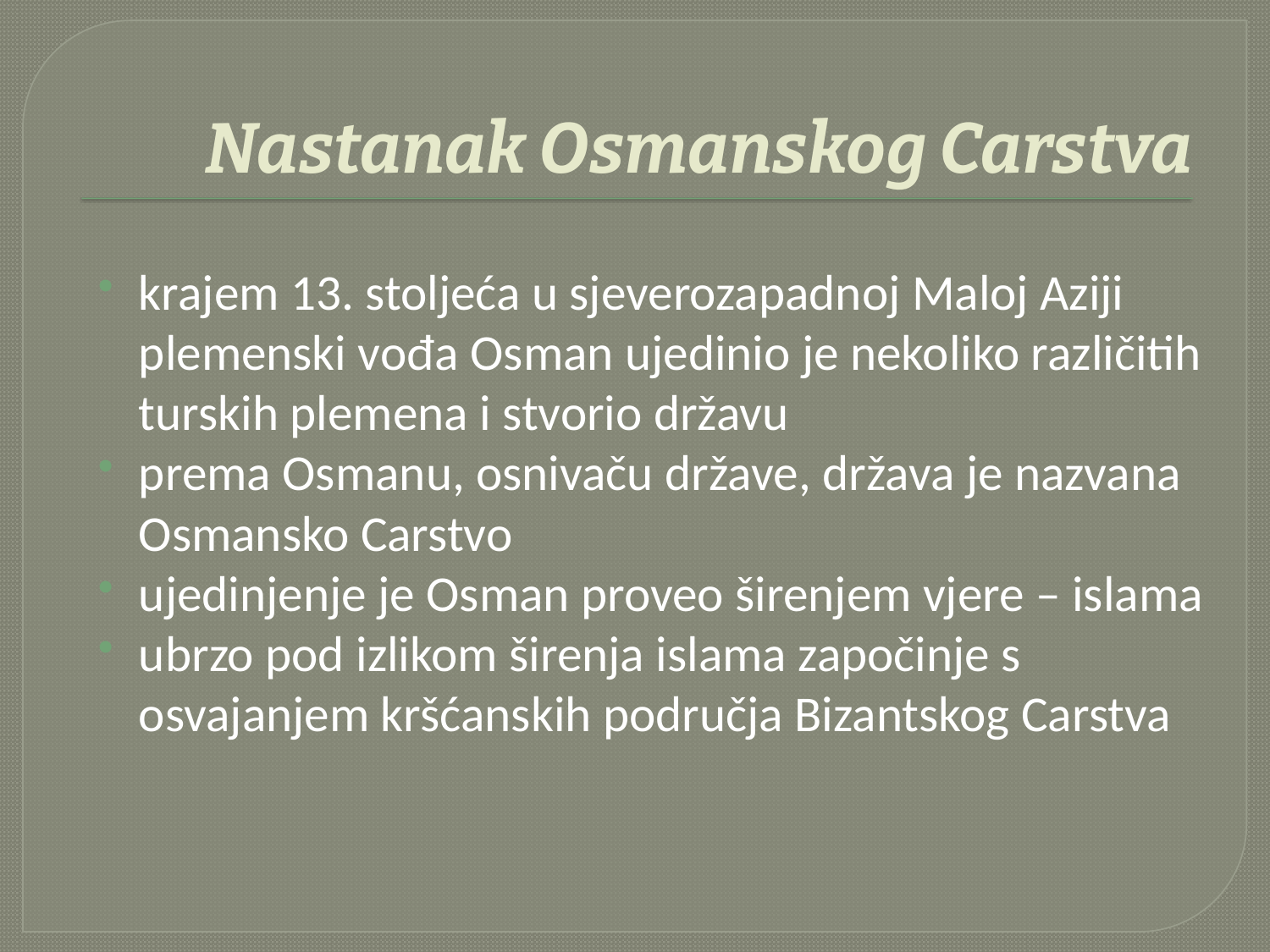

# Nastanak Osmanskog Carstva
krajem 13. stoljeća u sjeverozapadnoj Maloj Aziji plemenski vođa Osman ujedinio je nekoliko različitih turskih plemena i stvorio državu
prema Osmanu, osnivaču države, država je nazvana Osmansko Carstvo
ujedinjenje je Osman proveo širenjem vjere – islama
ubrzo pod izlikom širenja islama započinje s osvajanjem kršćanskih područja Bizantskog Carstva